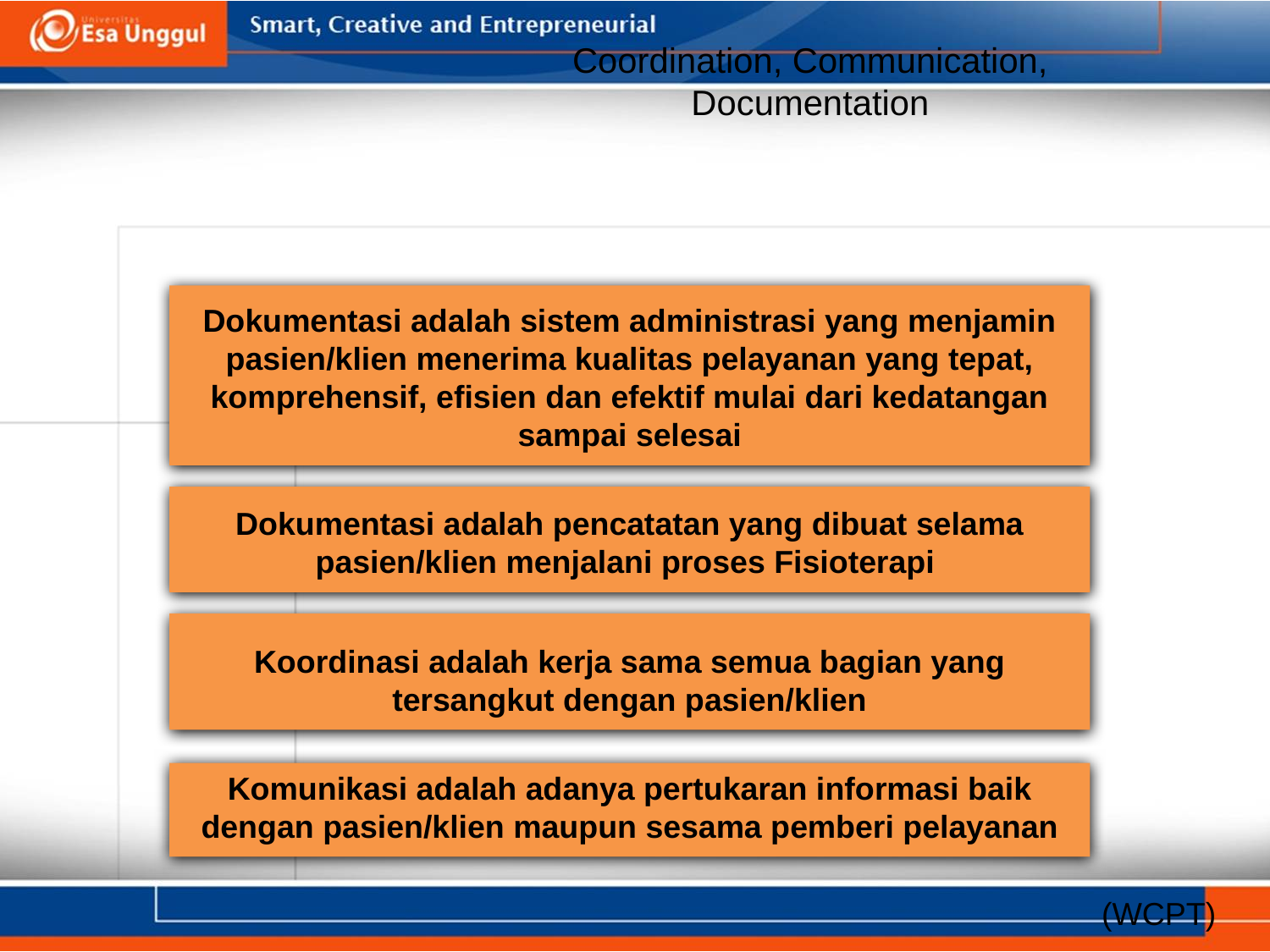

# Coordination, Communication, Documentation
Dokumentasi adalah sistem administrasi yang menjamin pasien/klien menerima kualitas pelayanan yang tepat, komprehensif, efisien dan efektif mulai dari kedatangan sampai selesai
Dokumentasi adalah pencatatan yang dibuat selama pasien/klien menjalani proses Fisioterapi
Koordinasi adalah kerja sama semua bagian yang tersangkut dengan pasien/klien
Komunikasi adalah adanya pertukaran informasi baik dengan pasien/klien maupun sesama pemberi pelayanan
(WCPT)